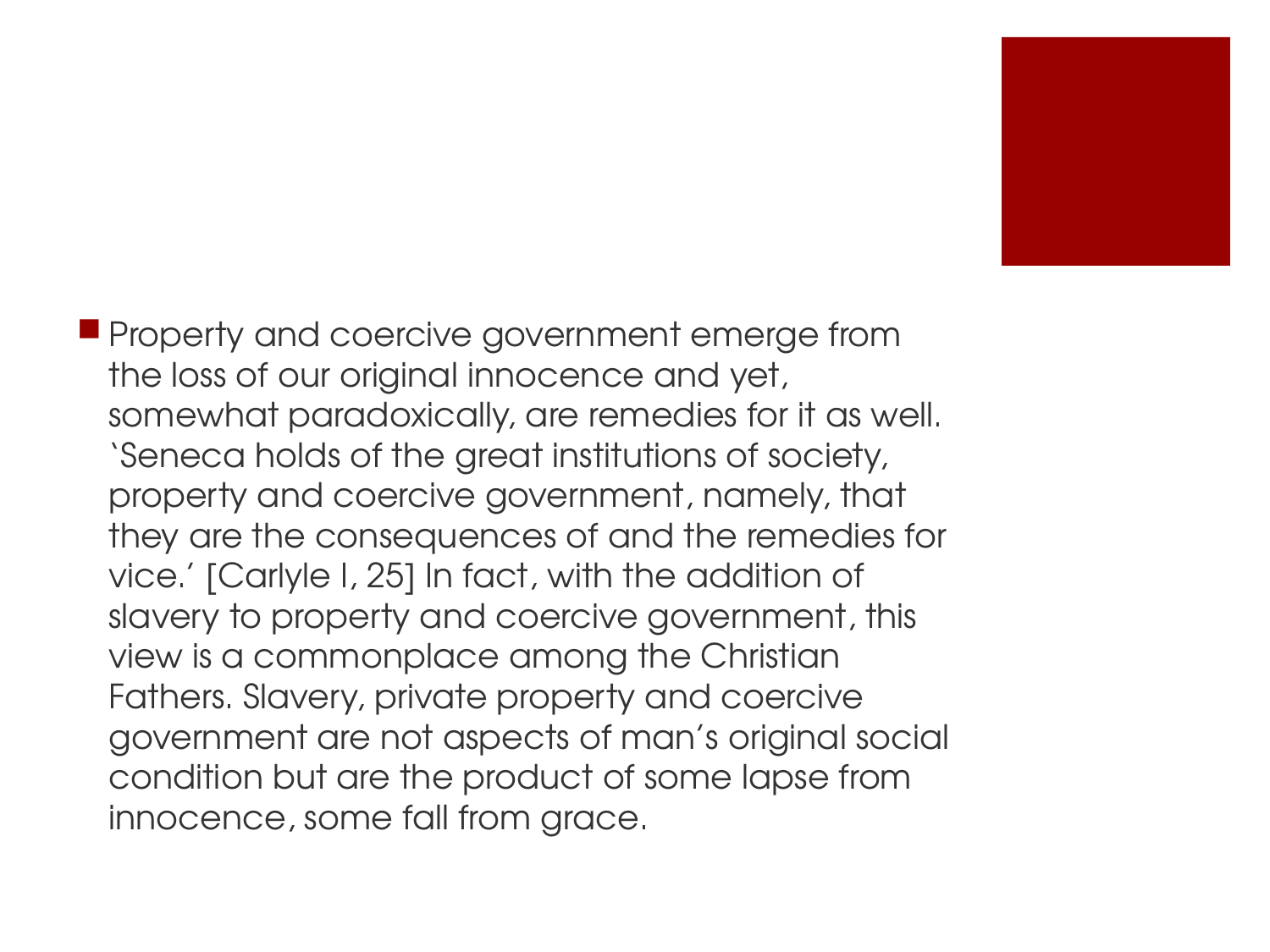

#
Property and coercive government emerge from the loss of our original innocence and yet, somewhat paradoxically, are remedies for it as well. ‘Seneca holds of the great institutions of society, property and coercive government, namely, that they are the consequences of and the remedies for vice.’ [Carlyle I, 25] In fact, with the addition of slavery to property and coercive government, this view is a commonplace among the Christian Fathers. Slavery, private property and coercive government are not aspects of man’s original social condition but are the product of some lapse from innocence, some fall from grace.